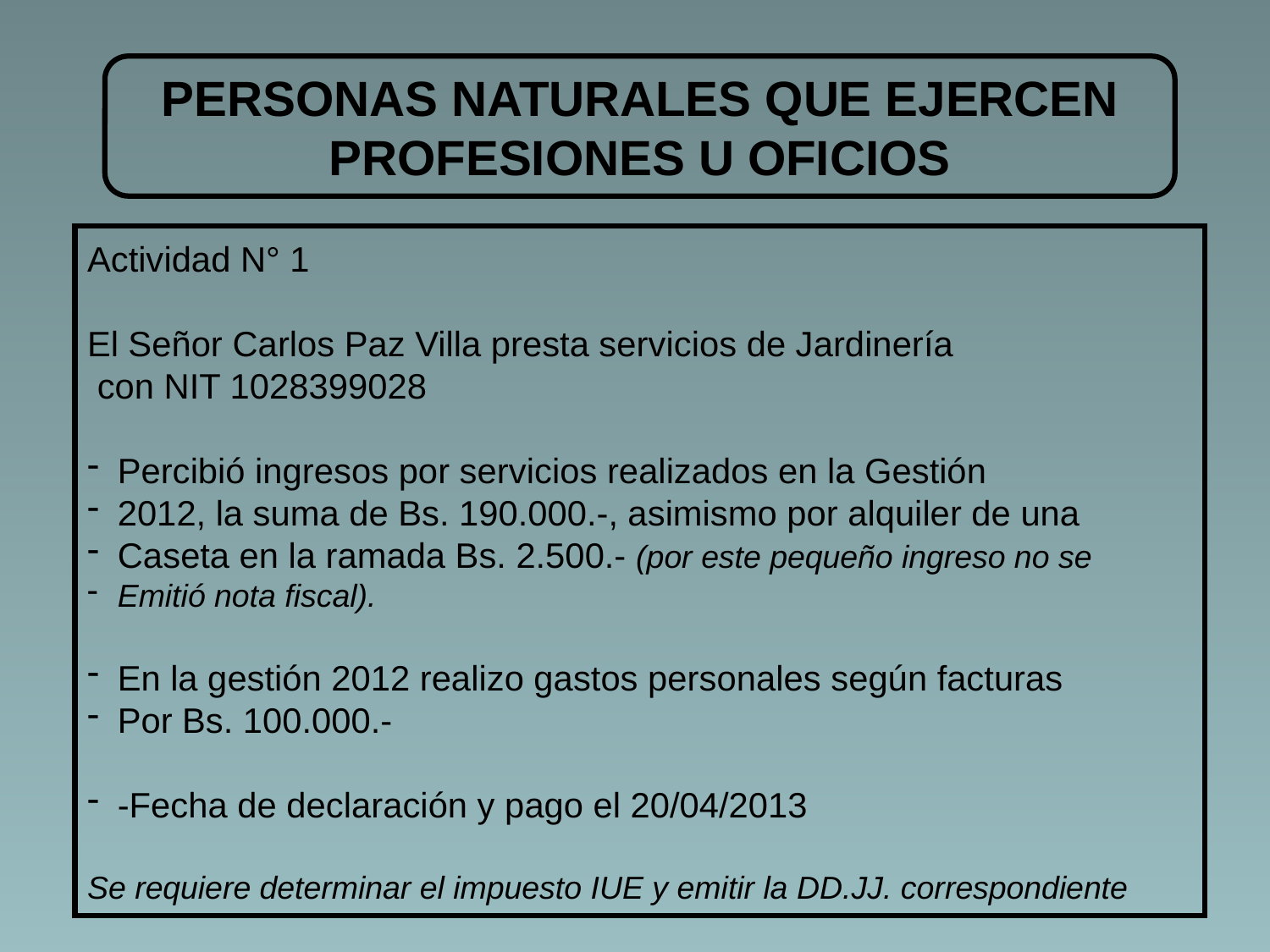

PERSONAS NATURALES QUE EJERCEN
PROFESIONES U OFICIOS
Actividad N° 1

El Señor Carlos Paz Villa presta servicios de Jardinería
 con NIT 1028399028

Percibió ingresos por servicios realizados en la Gestión
2012, la suma de Bs. 190.000.-, asimismo por alquiler de una
Caseta en la ramada Bs. 2.500.- (por este pequeño ingreso no se
Emitió nota fiscal).

En la gestión 2012 realizo gastos personales según facturas
Por Bs. 100.000.-

-Fecha de declaración y pago el 20/04/2013

Se requiere determinar el impuesto IUE y emitir la DD.JJ. correspondiente